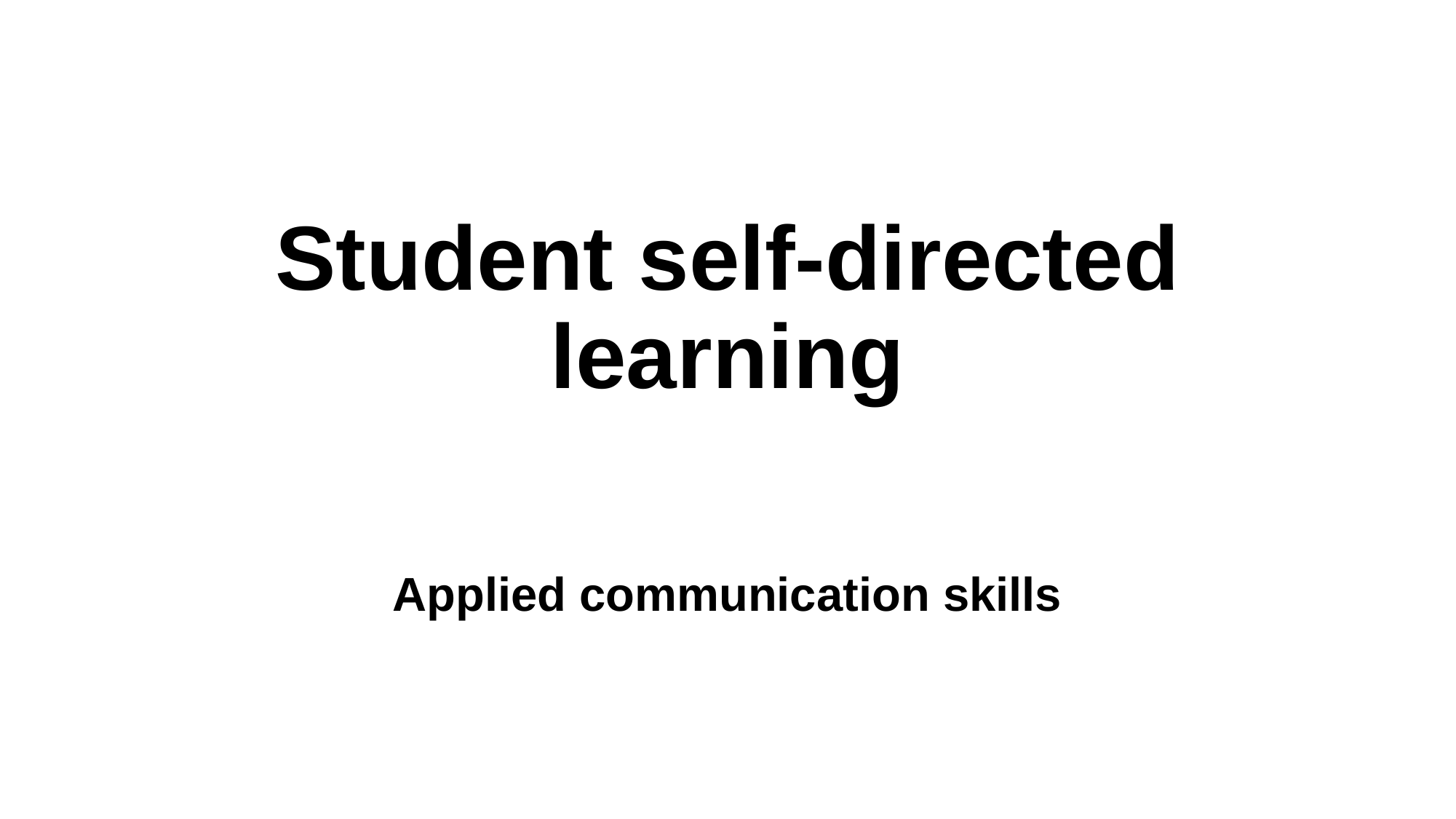

# Student self-directed learning

Applied communication skills